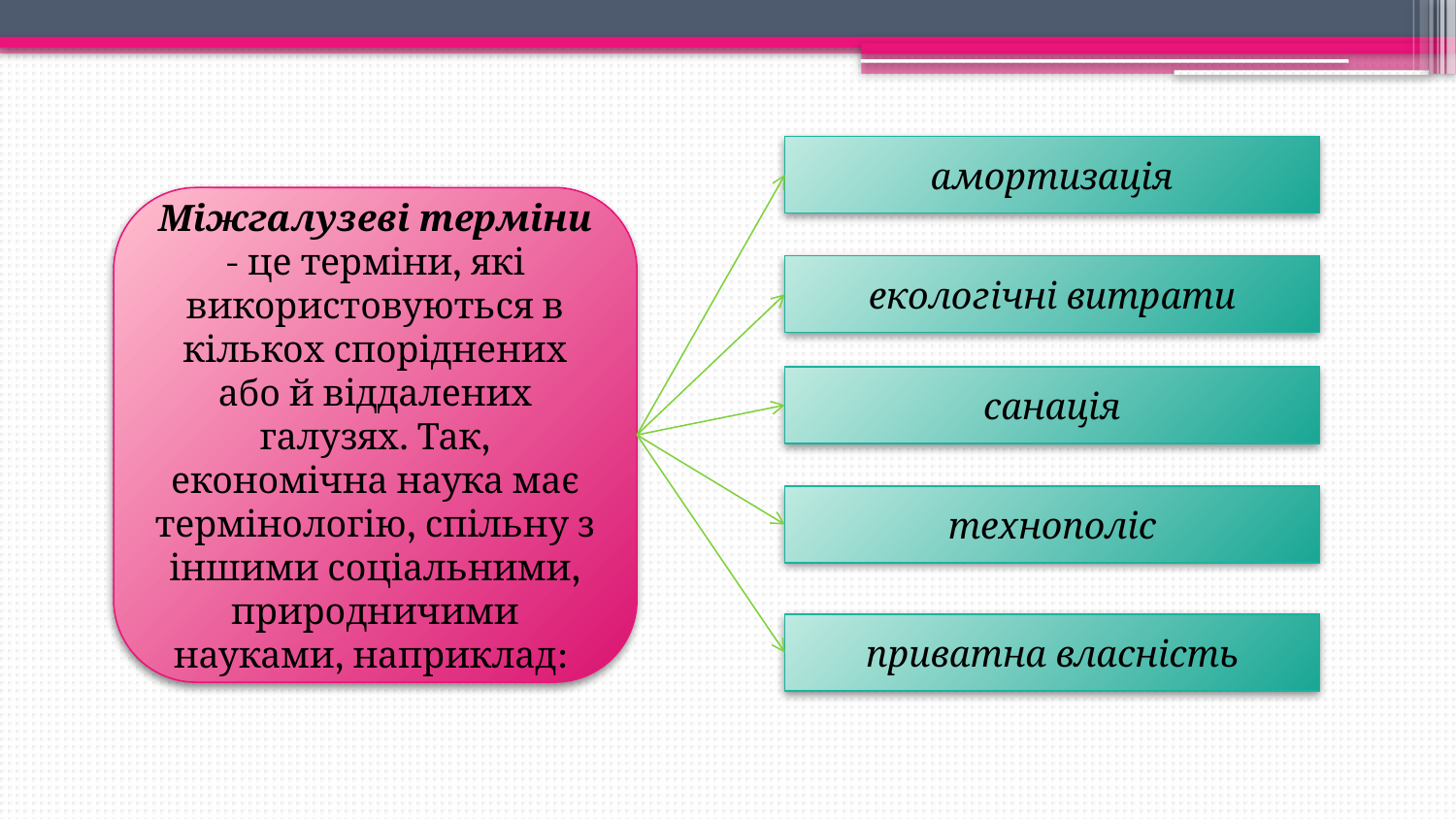

амортизація
Міжгалузеві терміни - це терміни, які використовуються в кількох споріднених або й віддалених галузях. Так, економічна наука має термінологію, спільну з іншими соціальними, природничими науками, наприклад:
екологічні витрати
санація
технополіс
приватна власність